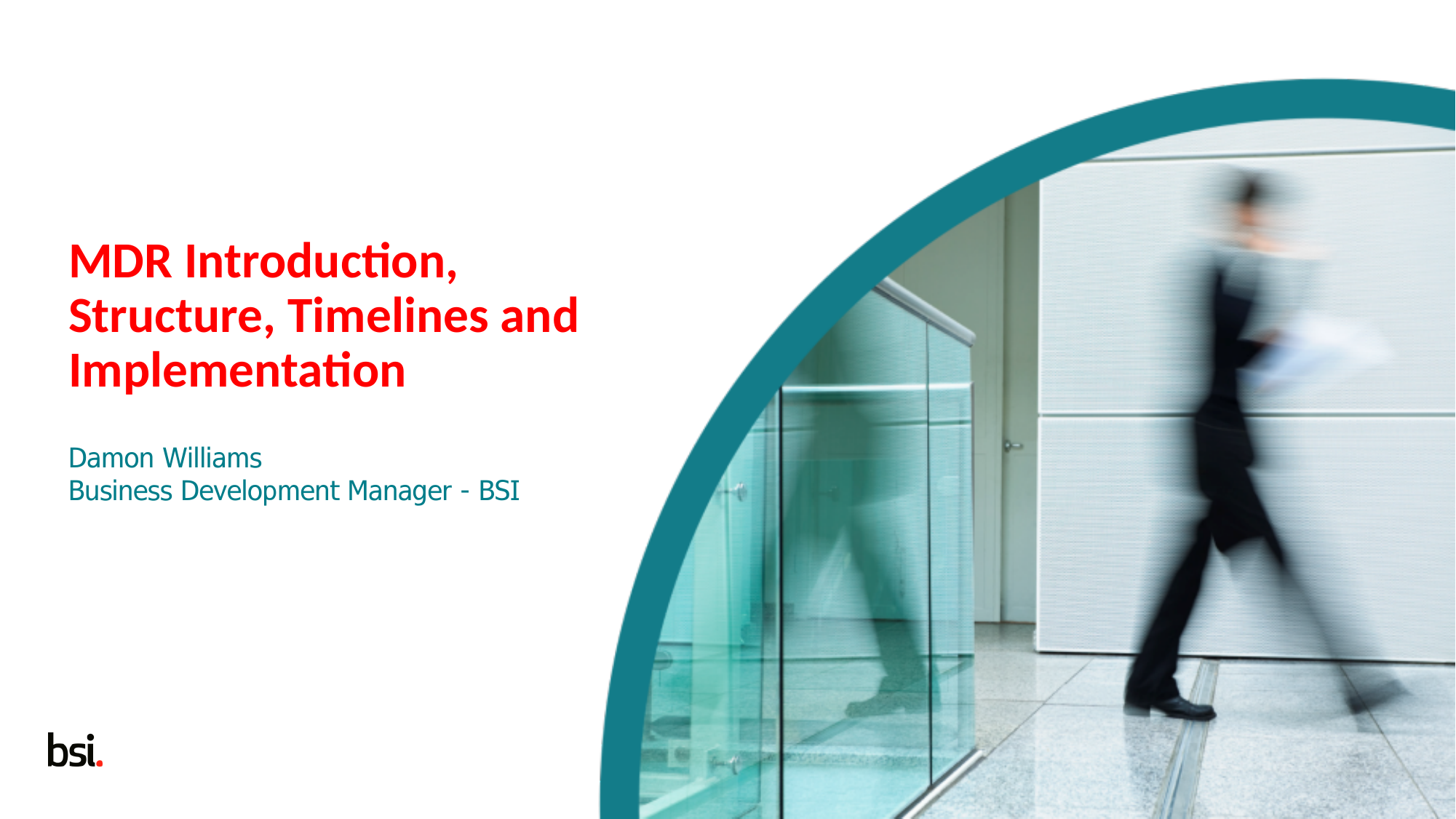

MDR Introduction, Structure, Timelines and Implementation
Damon Williams
Business Development Manager - BSI